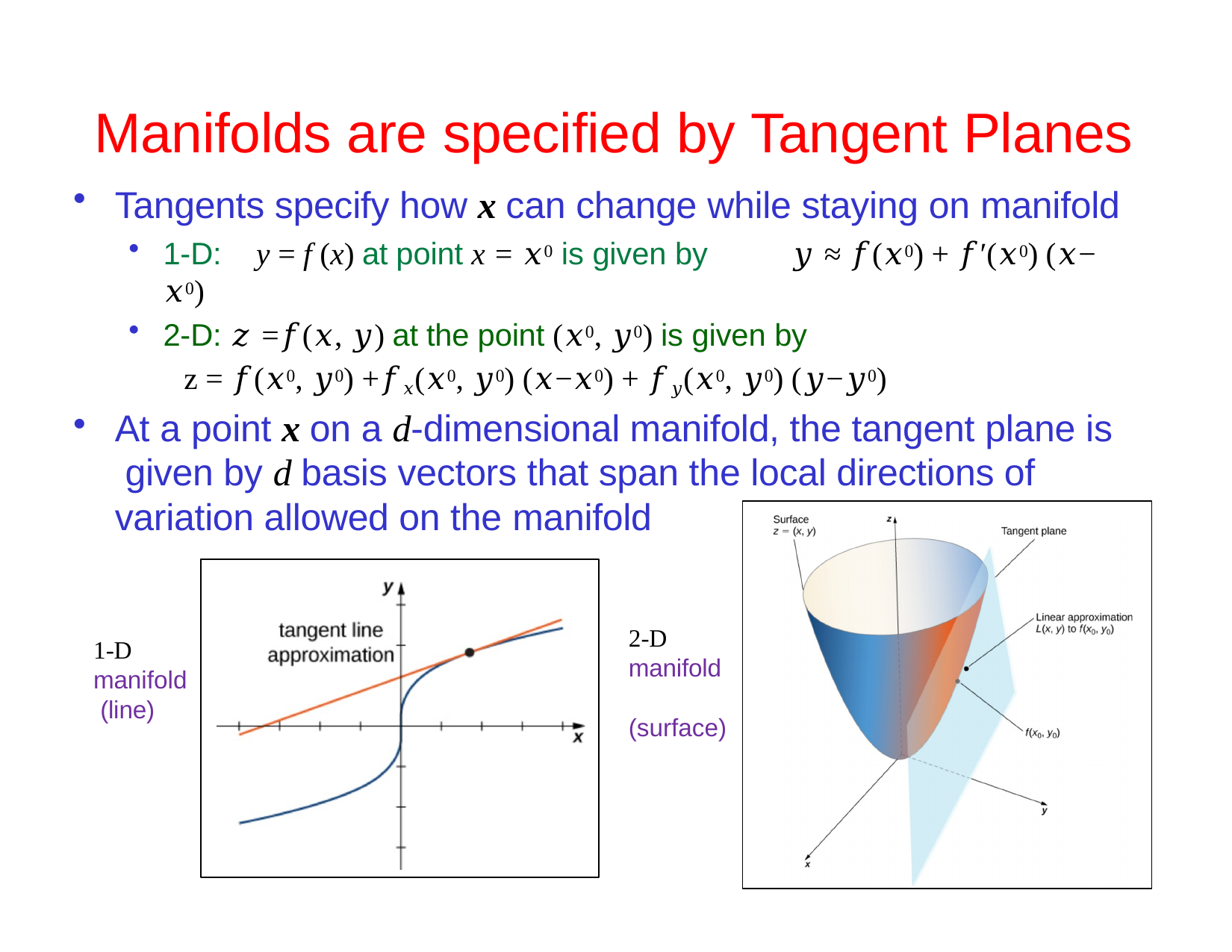

# Manifolds are specified by Tangent Planes
Tangents specify how x can change while staying on manifold
1-D:	y = f (x) at point x = 𝑥0  is given by	𝑦 ≈ 𝑓(𝑥0) + 𝑓′(𝑥0) (𝑥− 𝑥0)
2-D: 𝑧 =𝑓(𝑥, 𝑦) at the point (𝑥0, 𝑦0) is given by
z = 𝑓(𝑥0, 𝑦0) +𝑓𝑥(𝑥0, 𝑦0) (𝑥−𝑥0) + 𝑓𝑦(𝑥0, 𝑦0) (𝑦−𝑦0)
At a point x on a d-dimensional manifold, the tangent plane is  given by d basis vectors that span the local directions of  variation allowed on the manifold

2-D
manifold  (surface)
1-D
manifold  (line)